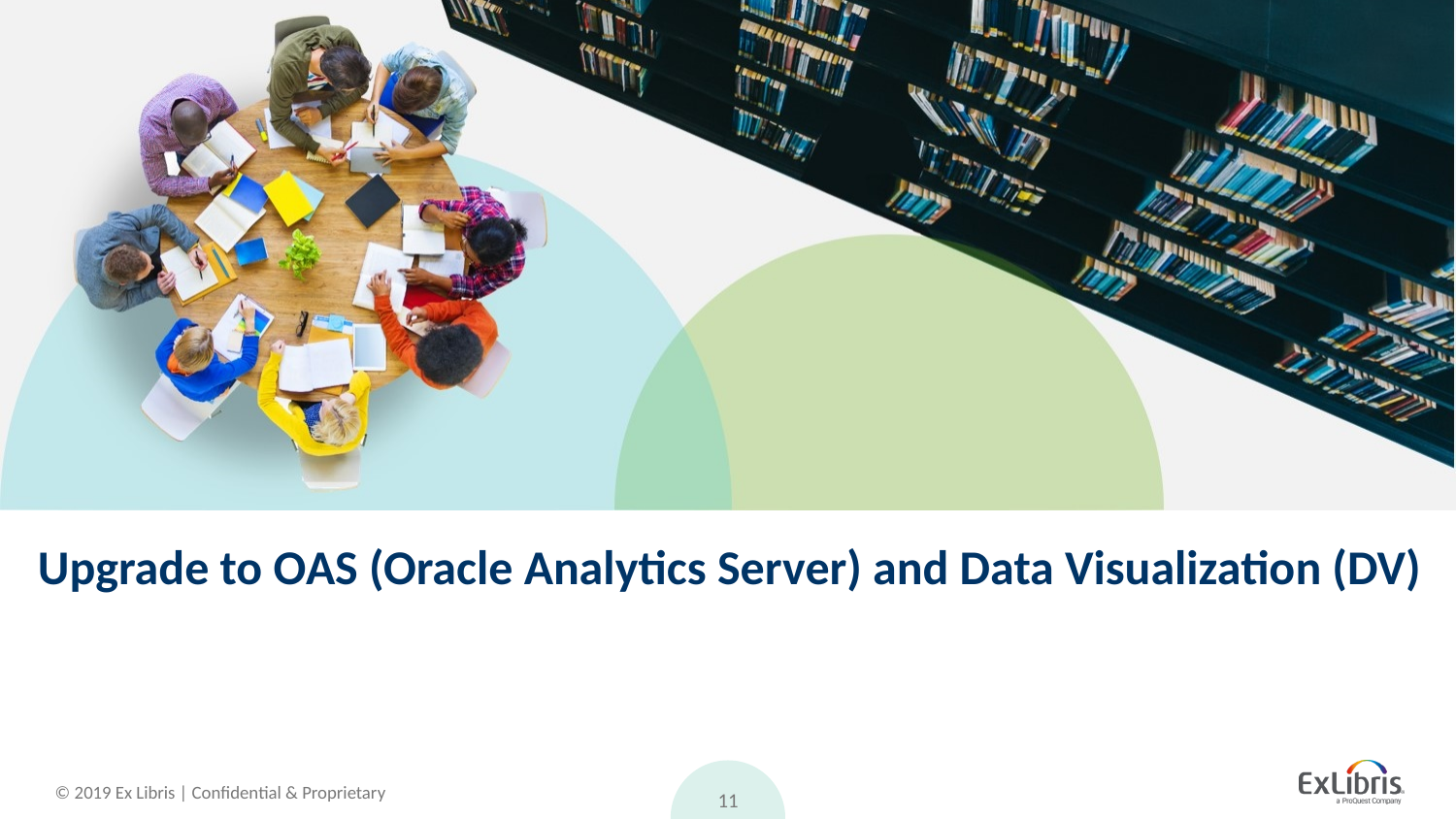

# Upgrade to OAS (Oracle Analytics Server) and Data Visualization (DV)
11